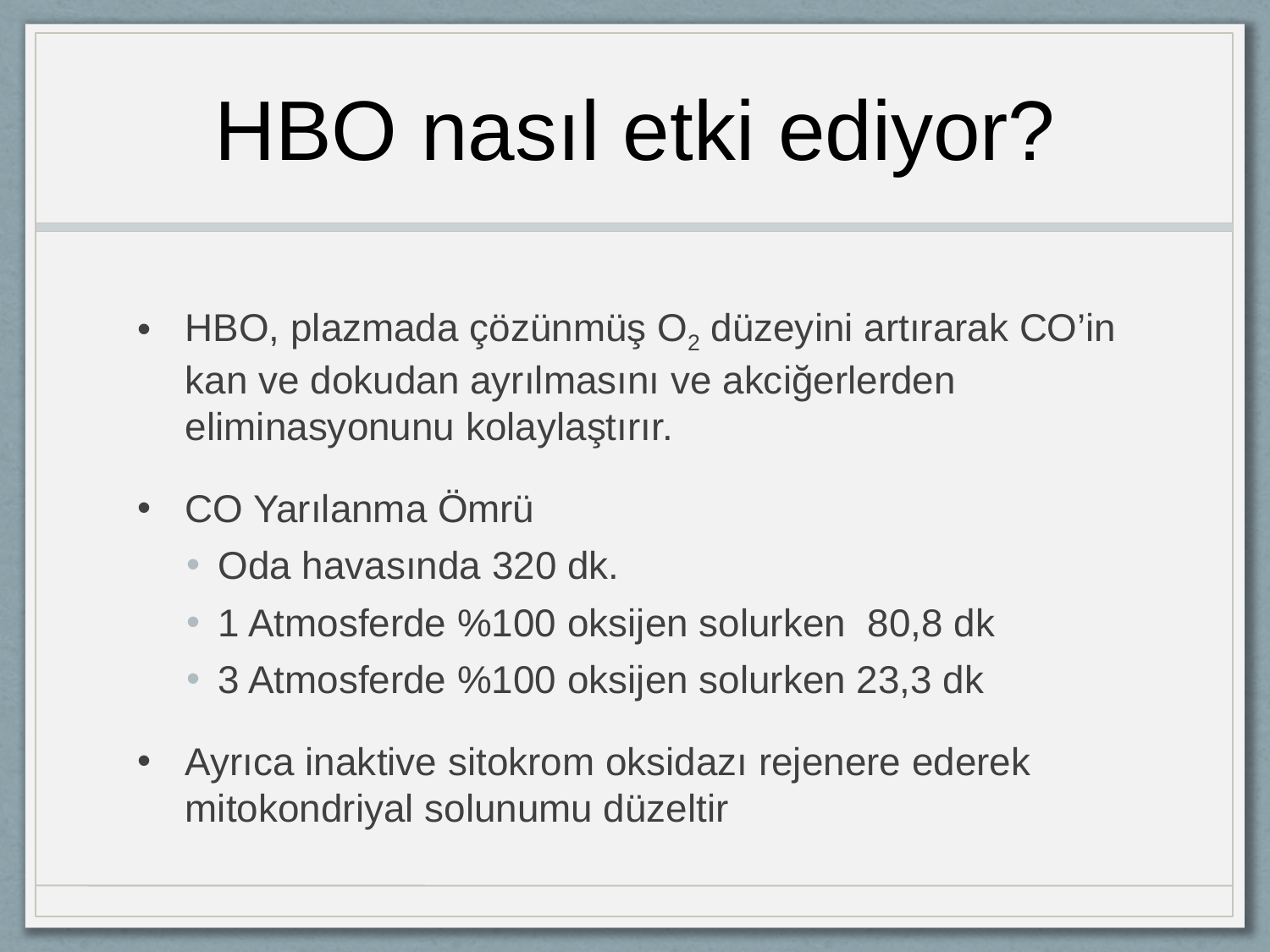

# HBO nasıl etki ediyor?
HBO, plazmada çözünmüş O2 düzeyini artırarak CO’in kan ve dokudan ayrılmasını ve akciğerlerden eliminasyonunu kolaylaştırır.
CO Yarılanma Ömrü
Oda havasında 320 dk.
1 Atmosferde %100 oksijen solurken  80,8 dk
3 Atmosferde %100 oksijen solurken 23,3 dk
Ayrıca inaktive sitokrom oksidazı rejenere ederek mitokondriyal solunumu düzeltir